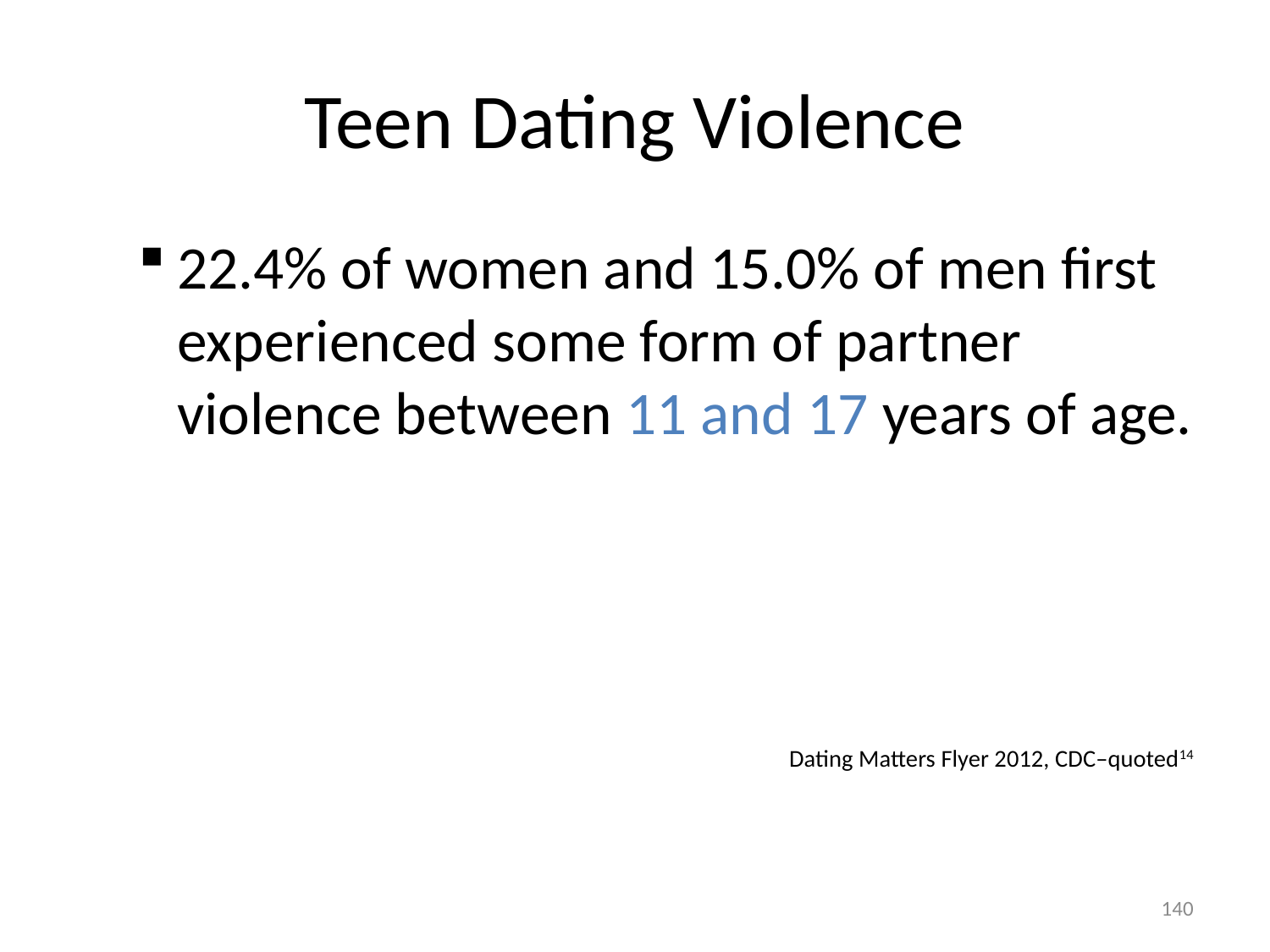

# Teen Dating Violence
22.4% of women and 15.0% of men first experienced some form of partner violence between 11 and 17 years of age.

Dating Matters Flyer 2012, CDC–quoted14

140